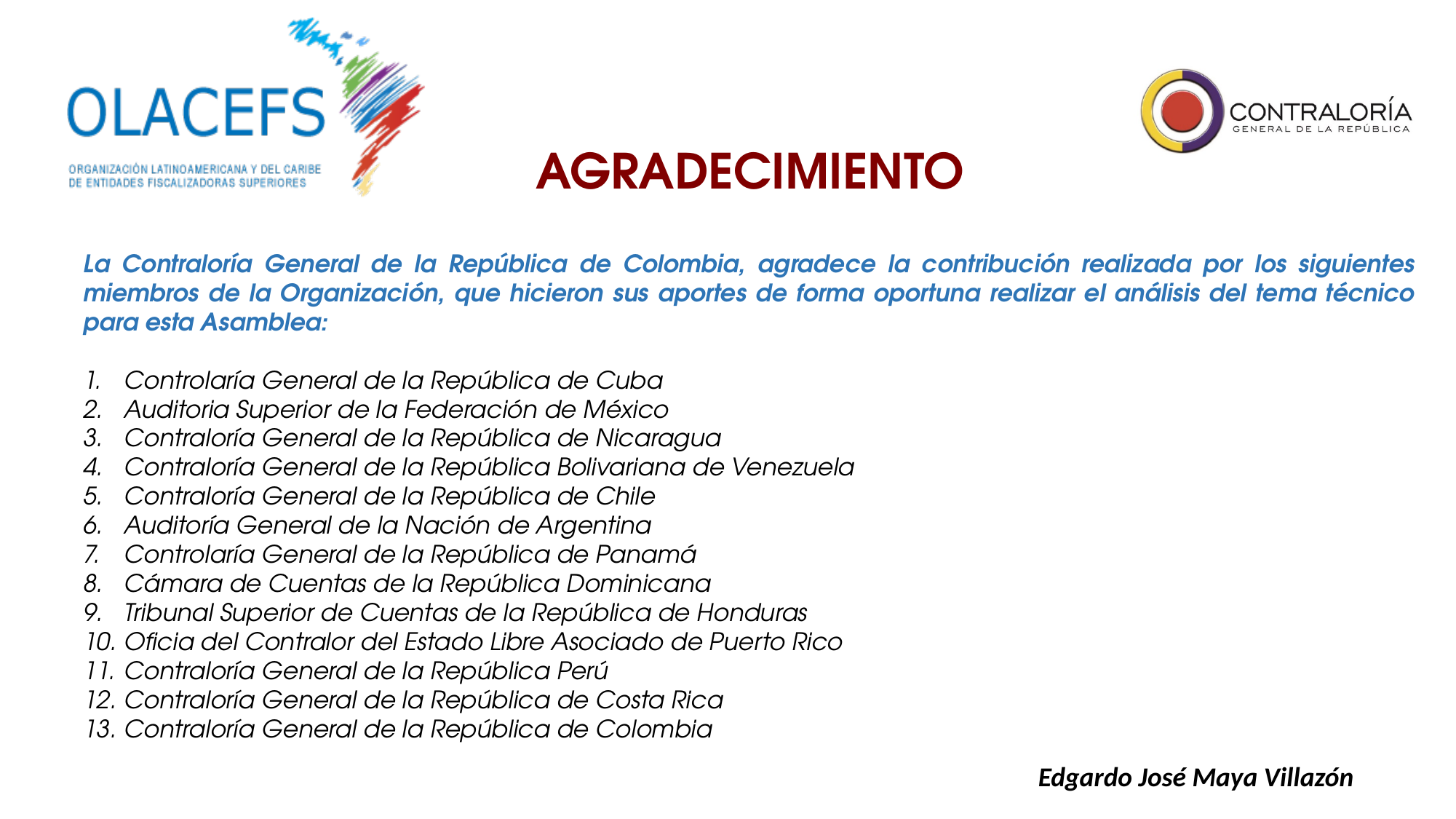

AGRADECIMIENTO
La Contraloría General de la República de Colombia, agradece la contribución realizada por los siguientes miembros de la Organización, que hicieron sus aportes de forma oportuna realizar el análisis del tema técnico para esta Asamblea:

Controlaría General de la República de Cuba
Auditoria Superior de la Federación de México
Contraloría General de la República de Nicaragua
Contraloría General de la República Bolivariana de Venezuela
Contraloría General de la República de Chile
Auditoría General de la Nación de Argentina
Controlaría General de la República de Panamá
Cámara de Cuentas de la República Dominicana
Tribunal Superior de Cuentas de la República de Honduras
Oficia del Contralor del Estado Libre Asociado de Puerto Rico
Contraloría General de la República Perú
Contraloría General de la República de Costa Rica
Contraloría General de la República de Colombia
Edgardo José Maya Villazón